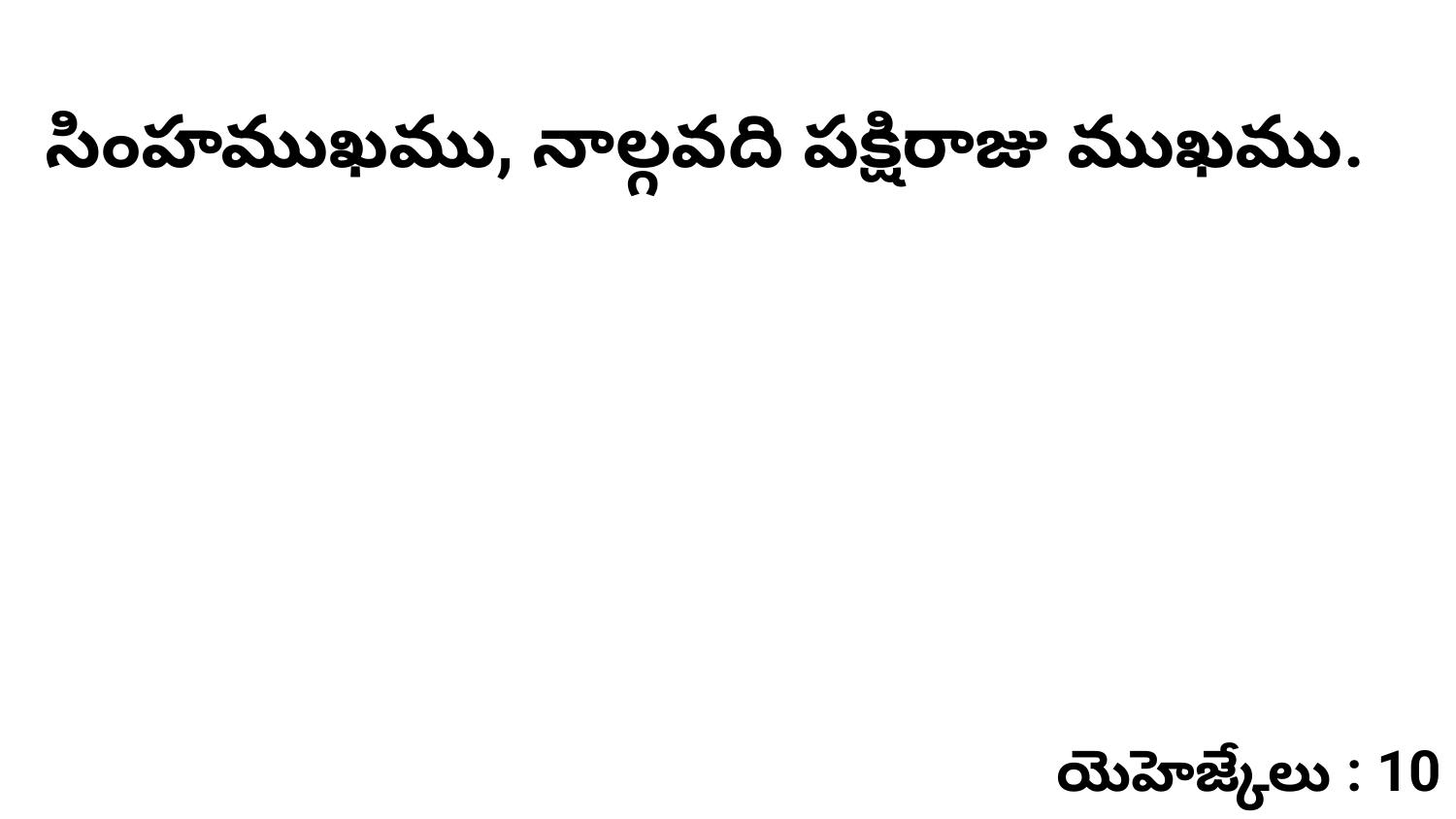

సింహముఖము, నాల్గవది పక్షిరాజు ముఖము.
యెహెజ్కేలు : 10